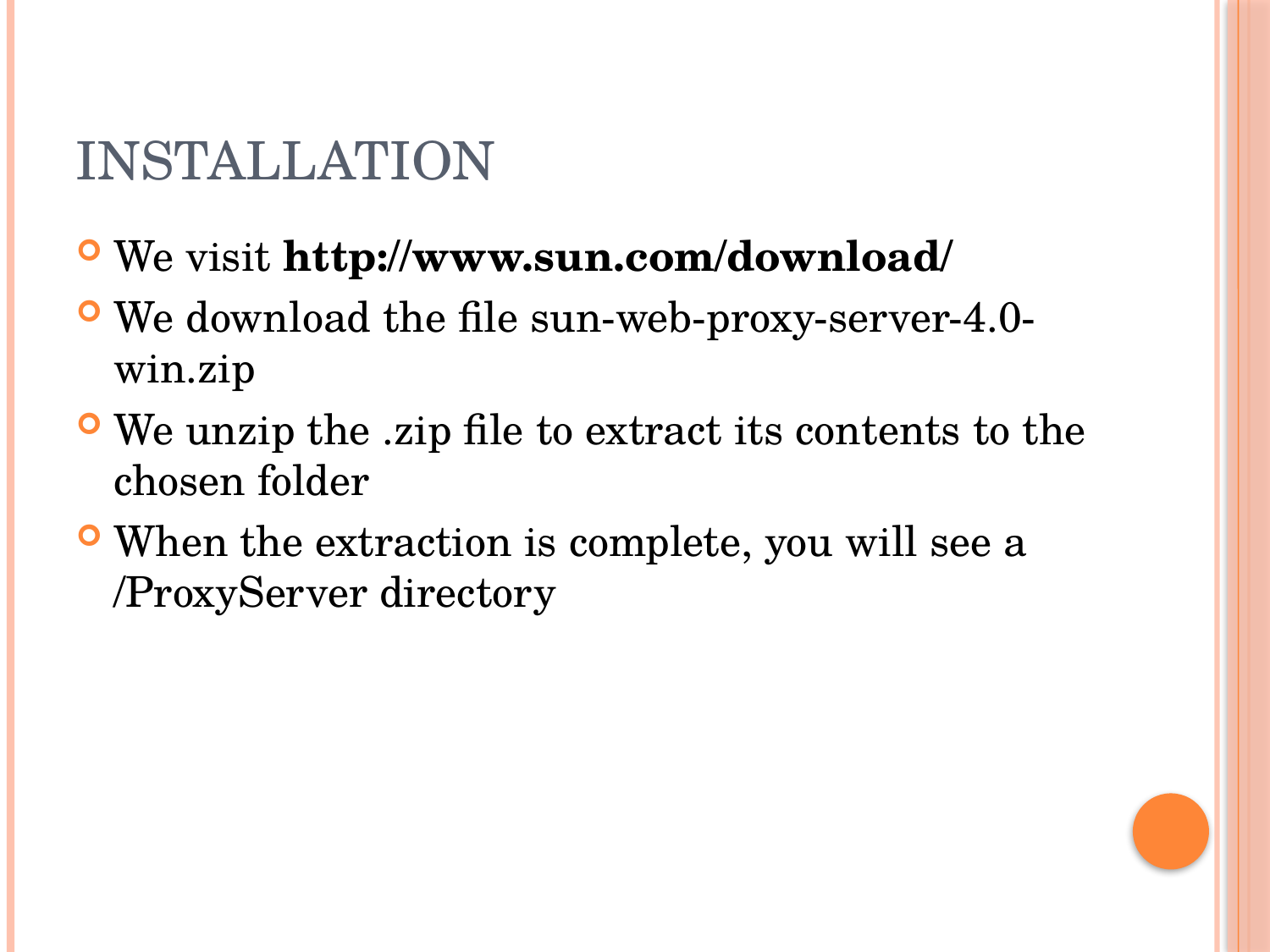

# Installation
We visit http://www.sun.com/download/
We download the file sun-web-proxy-server-4.0-win.zip
We unzip the .zip file to extract its contents to the chosen folder
When the extraction is complete, you will see a /ProxyServer directory